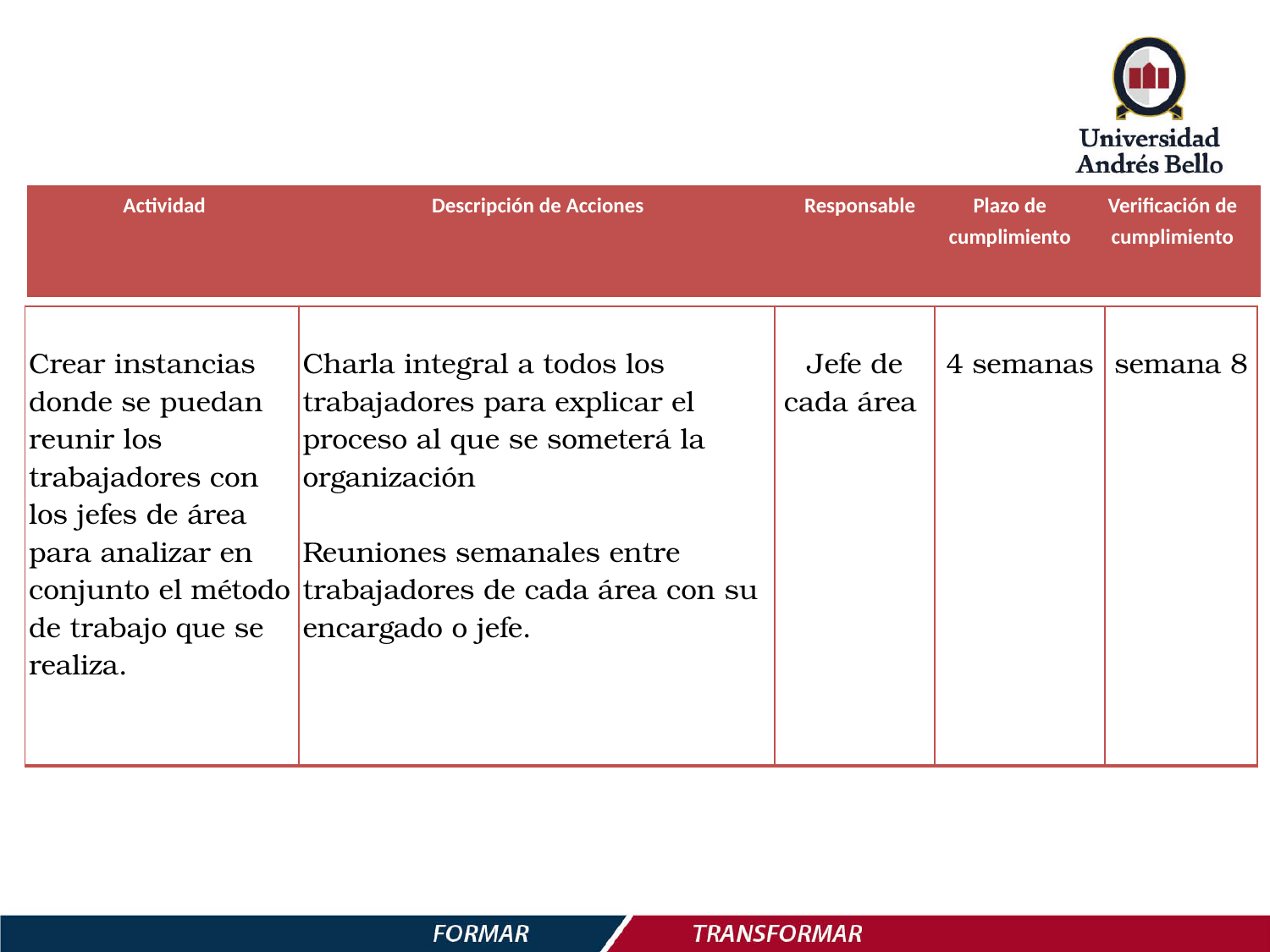

| Actividad | Descripción de Acciones | Responsable | Plazo de cumplimiento | Verificación de cumplimiento |
| --- | --- | --- | --- | --- |
| Crear instancias donde se puedan reunir los trabajadores con los jefes de área para analizar en conjunto el método de trabajo que se realiza. | Charla integral a todos los trabajadores para explicar el proceso al que se someterá la organización   Reuniones semanales entre trabajadores de cada área con su encargado o jefe. | Jefe de cada área | 4 semanas | semana 8 |
| --- | --- | --- | --- | --- |